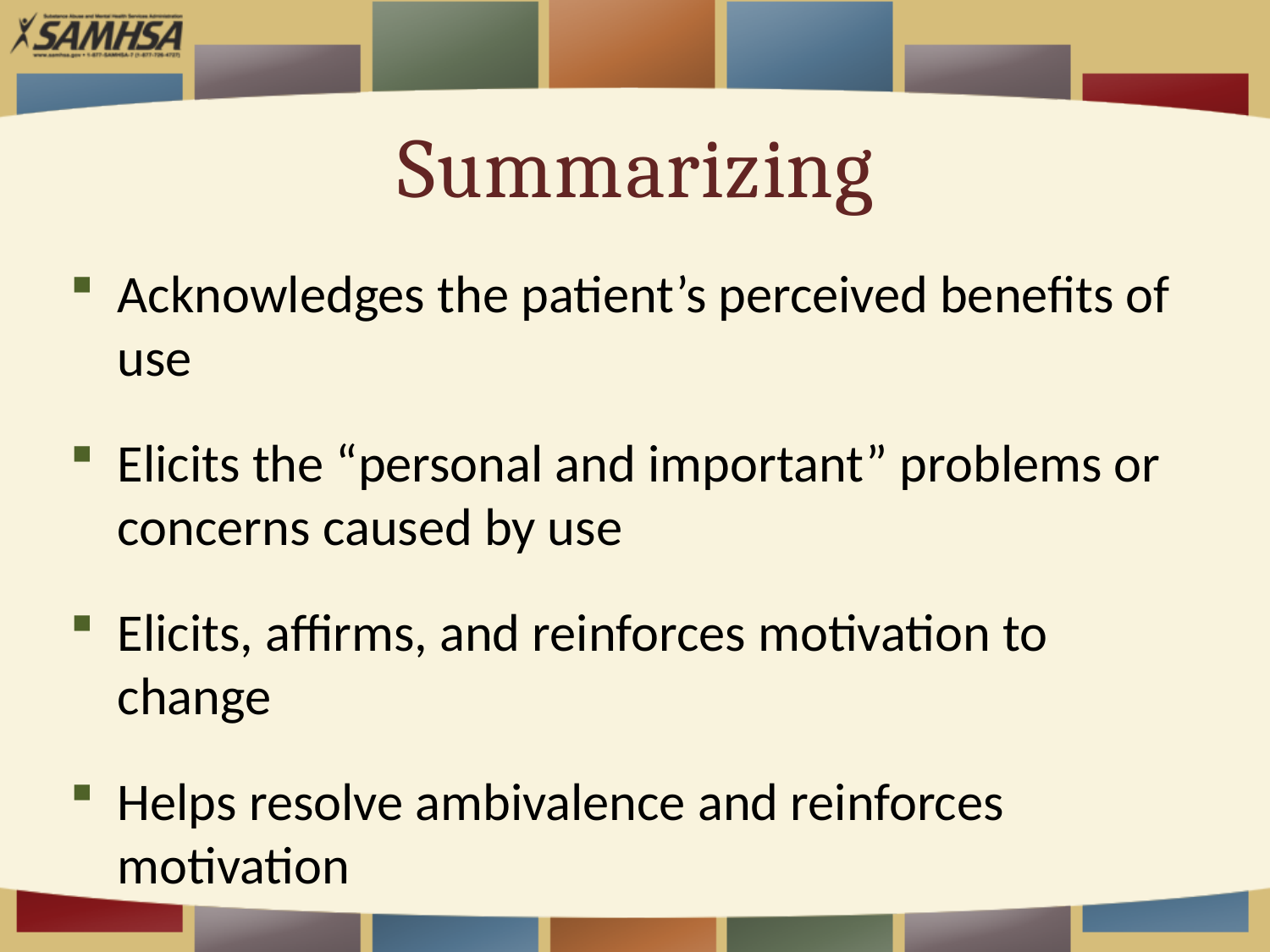

# Summarizing
Acknowledges the patient’s perceived benefits of use
Elicits the “personal and important” problems or concerns caused by use
Elicits, affirms, and reinforces motivation to change
Helps resolve ambivalence and reinforces motivation